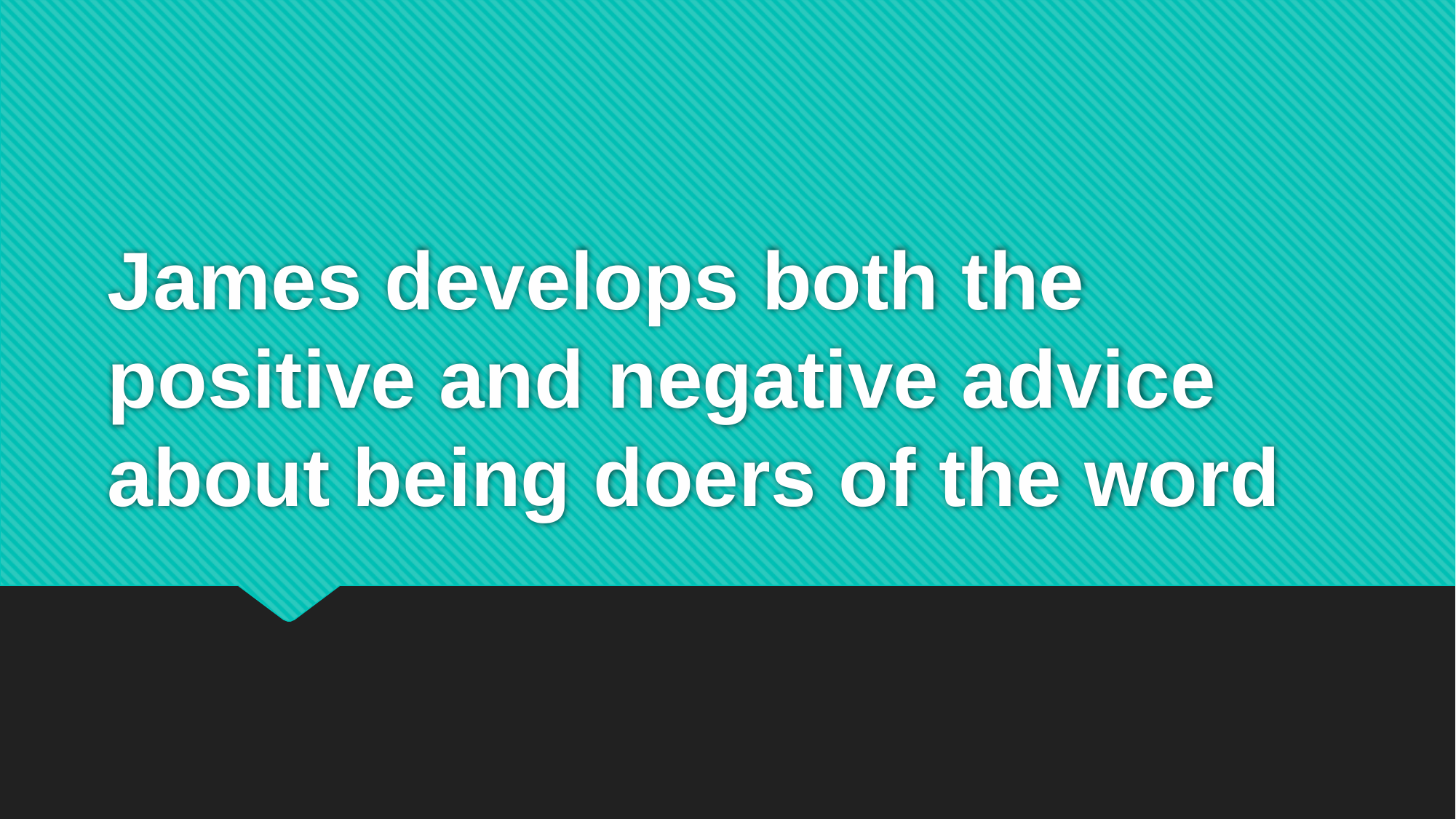

# James develops both the positive and negative advice about being doers of the word